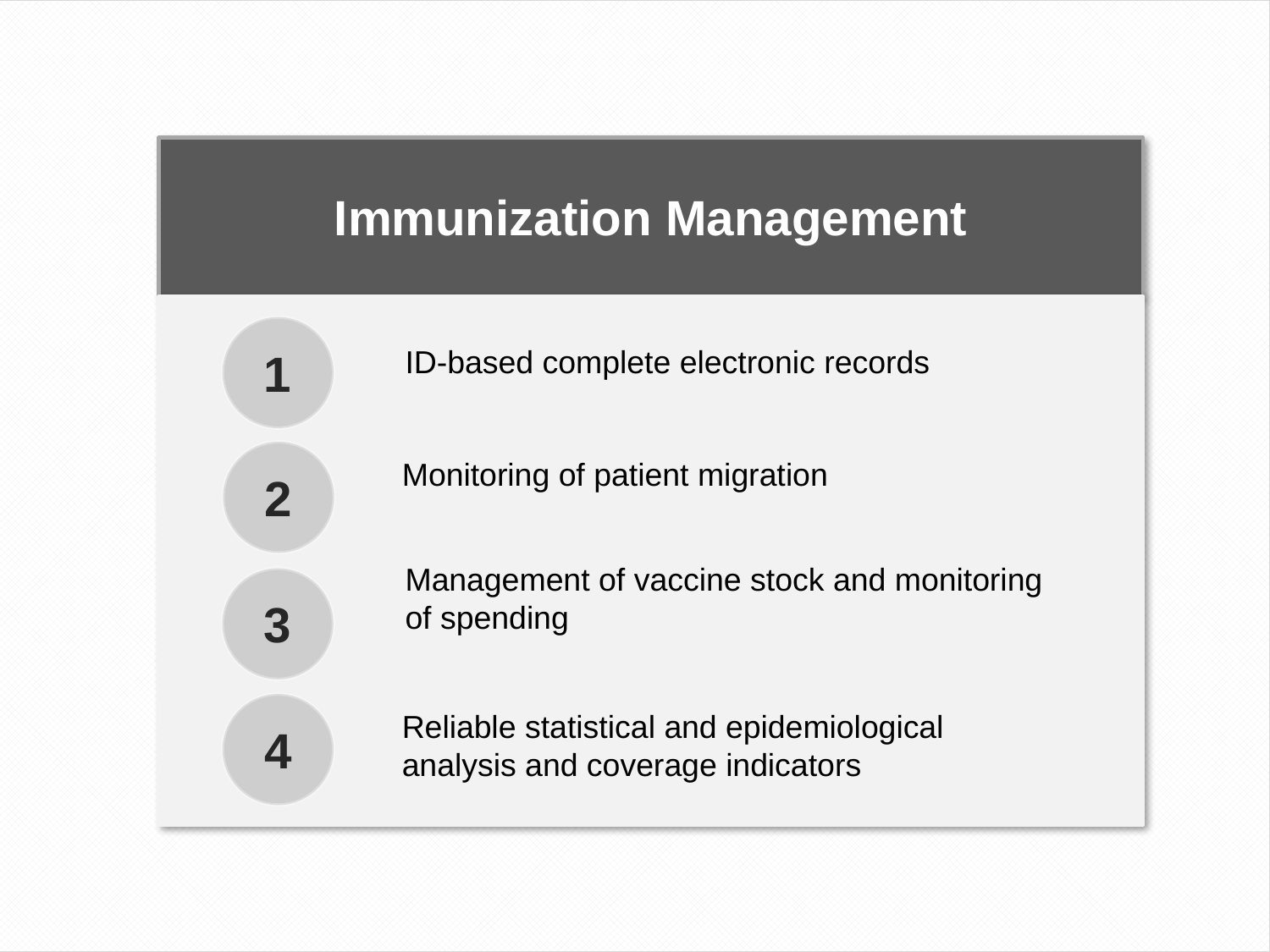

Immunization Management

ID-based complete electronic records
1

Monitoring of patient migration
2
Management of vaccine stock and monitoring of spending

3

Reliable statistical and epidemiological analysis and coverage indicators
4